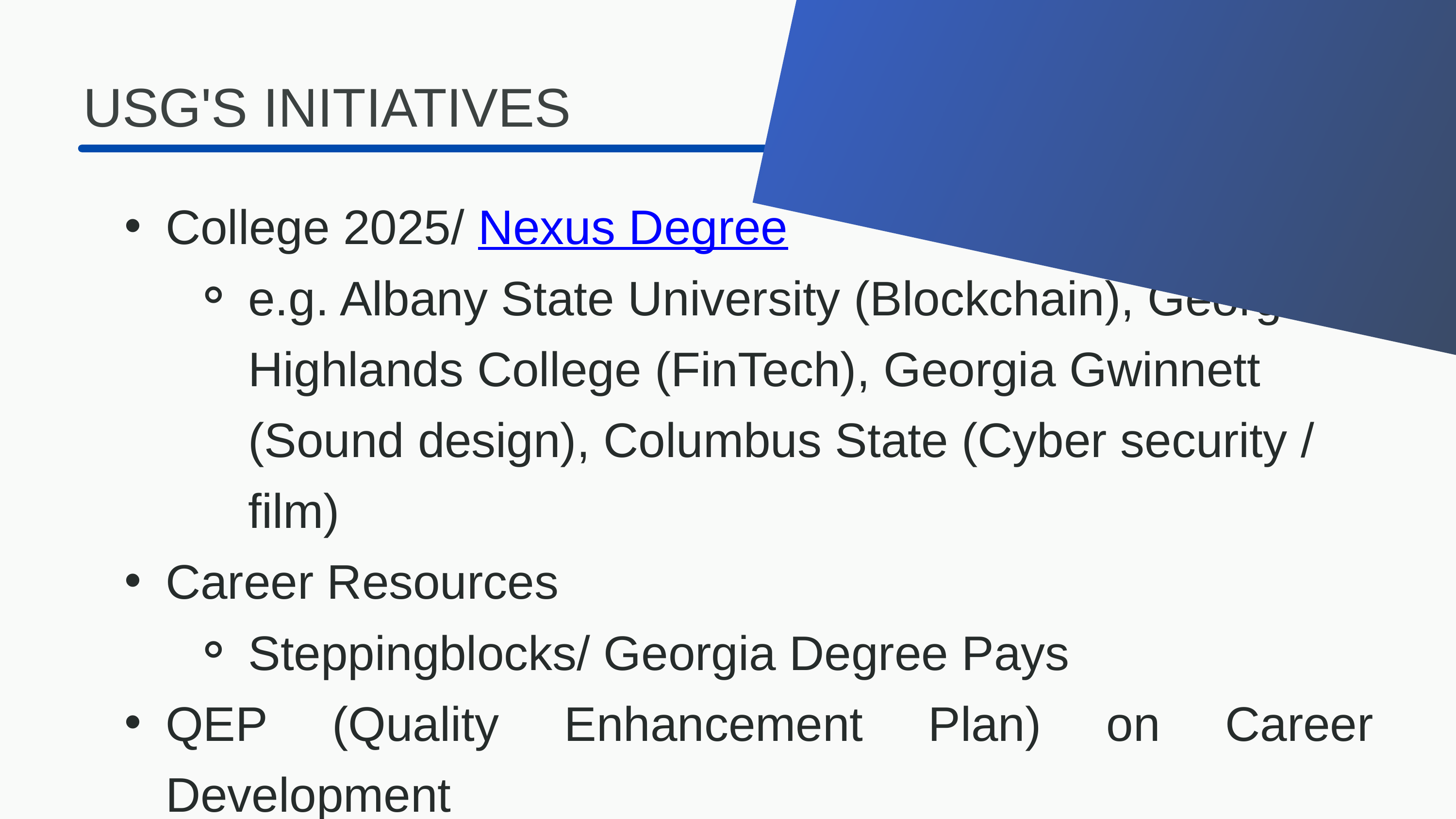

2
USG'S INITIATIVES

College 2025/ Nexus Degree
e.g. Albany State University (Blockchain), Georgia Highlands College (FinTech), Georgia Gwinnett (Sound design), Columbus State (Cyber security / film)
Career Resources
Steppingblocks/ Georgia Degree Pays
QEP (Quality Enhancement Plan) on Career Development
e.g. Georgia State University, Coastal College of Georgia